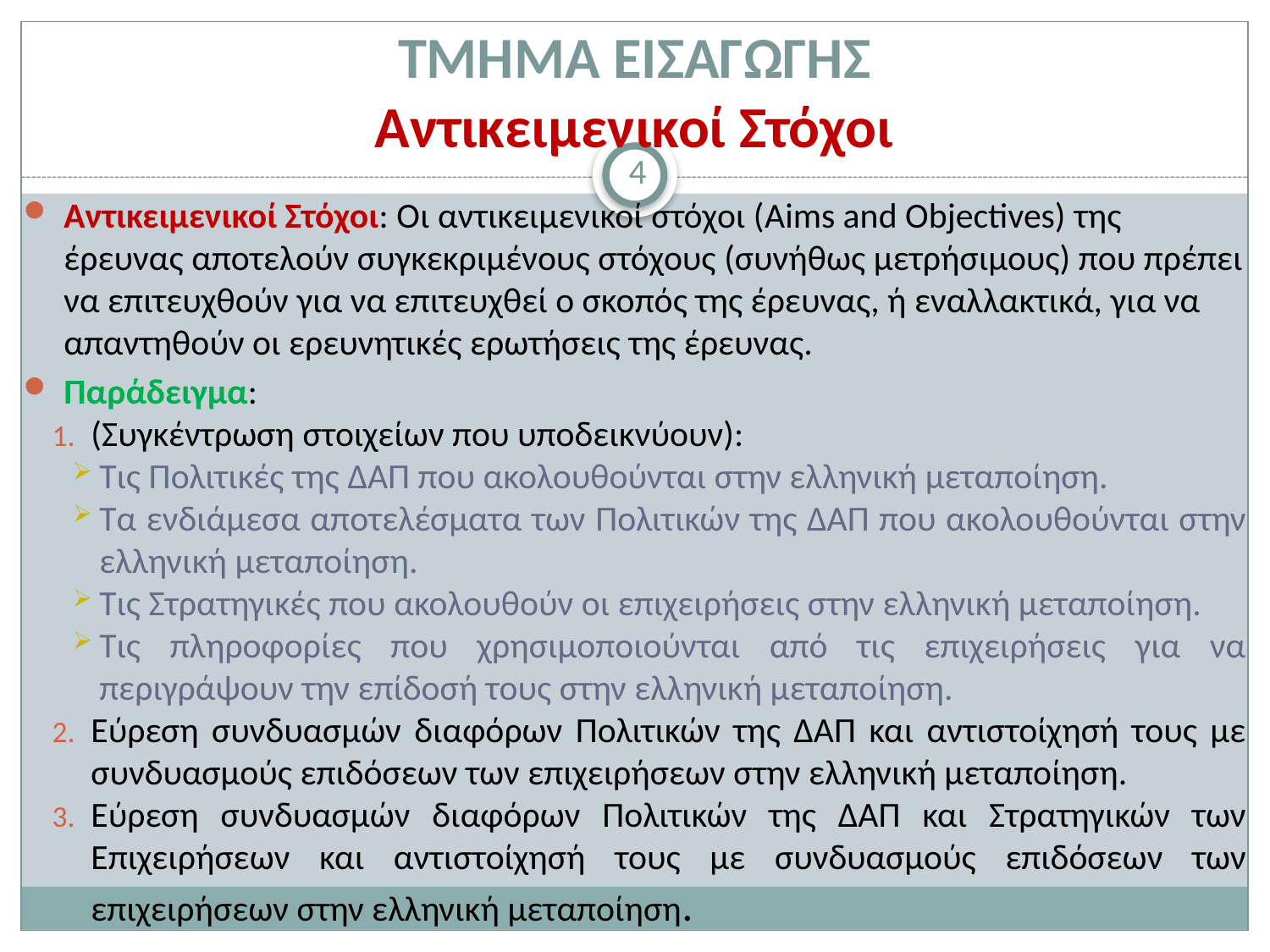

# ΤΜΗΜΑ ΕΙΣΑΓΩΓΗΣ Αντικειμενικοί Στόχοι
4
Αντικειμενικοί Στόχοι: Οι αντικειμενικοί στόχοι (Aims and Objectives) της έρευνας αποτελούν συγκεκριμένους στόχους (συνήθως μετρήσιμους) που πρέπει να επιτευχθούν για να επιτευχθεί ο σκοπός της έρευνας, ή εναλλακτικά, για να απαντηθούν οι ερευνητικές ερωτήσεις της έρευνας.
Παράδειγμα:
(Συγκέντρωση στοιχείων που υποδεικνύουν):
Τις Πολιτικές της ΔΑΠ που ακολουθούνται στην ελληνική μεταποίηση.
Τα ενδιάμεσα αποτελέσματα των Πολιτικών της ΔΑΠ που ακολουθούνται στην ελληνική μεταποίηση.
Τις Στρατηγικές που ακολουθούν οι επιχειρήσεις στην ελληνική μεταποίηση.
Τις πληροφορίες που χρησιμοποιούνται από τις επιχειρήσεις για να περιγράψουν την επίδοσή τους στην ελληνική μεταποίηση.
Εύρεση συνδυασμών διαφόρων Πολιτικών της ΔΑΠ και αντιστοίχησή τους με συνδυασμούς επιδόσεων των επιχειρήσεων στην ελληνική μεταποίηση.
Εύρεση συνδυασμών διαφόρων Πολιτικών της ΔΑΠ και Στρατηγικών των Επιχειρήσεων και αντιστοίχησή τους με συνδυασμούς επιδόσεων των επιχειρήσεων στην ελληνική μεταποίηση.